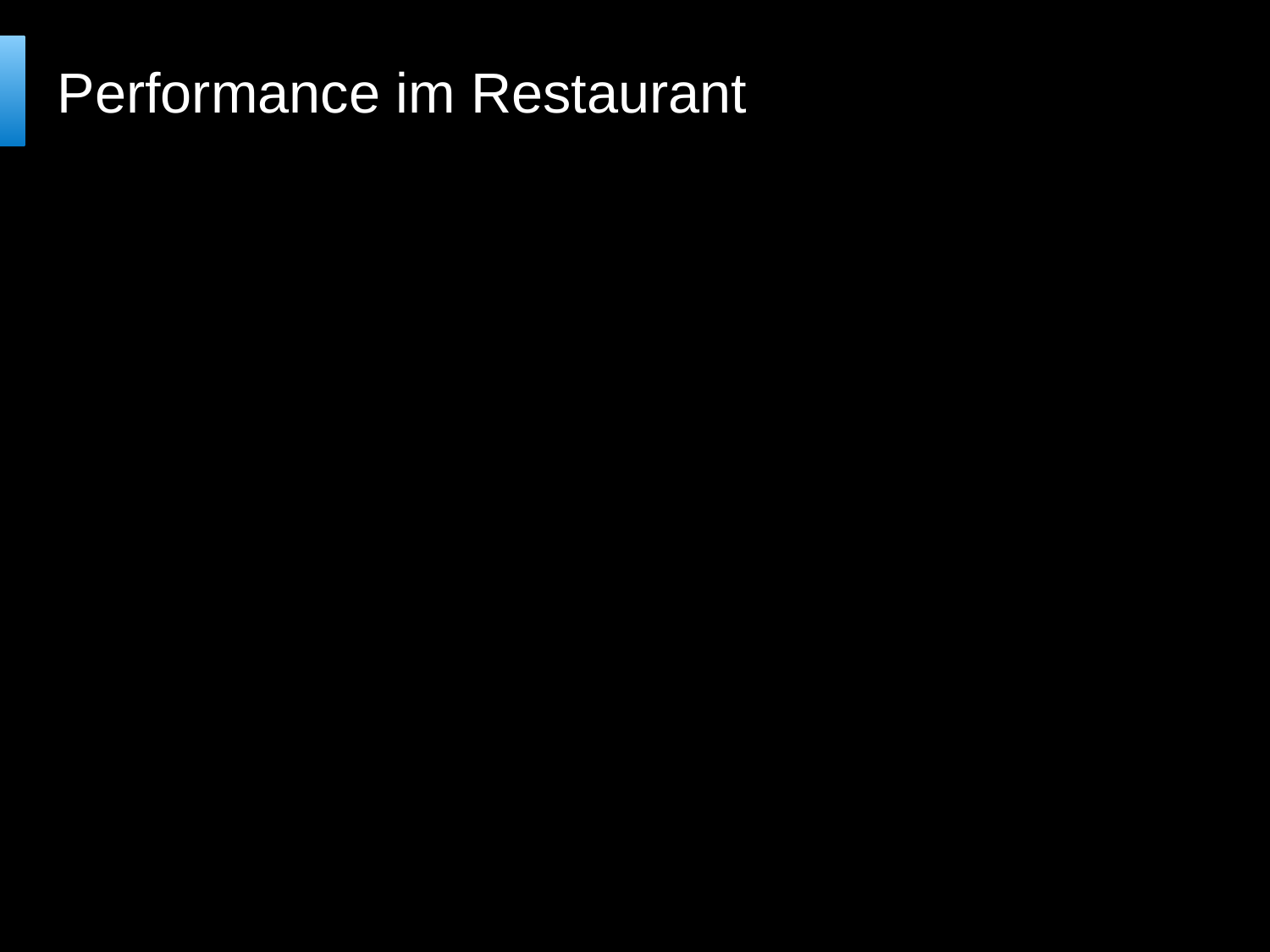

# Performance im Restaurant
Auslagern
Während an der Theke von einer anderen Person eingeschenkt wird, bringt der Ober das Besteck

Kleine Brocken
Die Speise wird in Beilage und Hauptspeise getrennt und die Beilage schon einmal serviert.

Caching
Es wird immer etwas Brot aufgeschnitten und auf Vorrat gehalten  / Soße

Eigenschaften aktualisieren, keine Klassen
Wenn die Soße ausgeht, wird nicht noch einmal ein Gericht gekocht, sondern nur die Soße nachgereicht